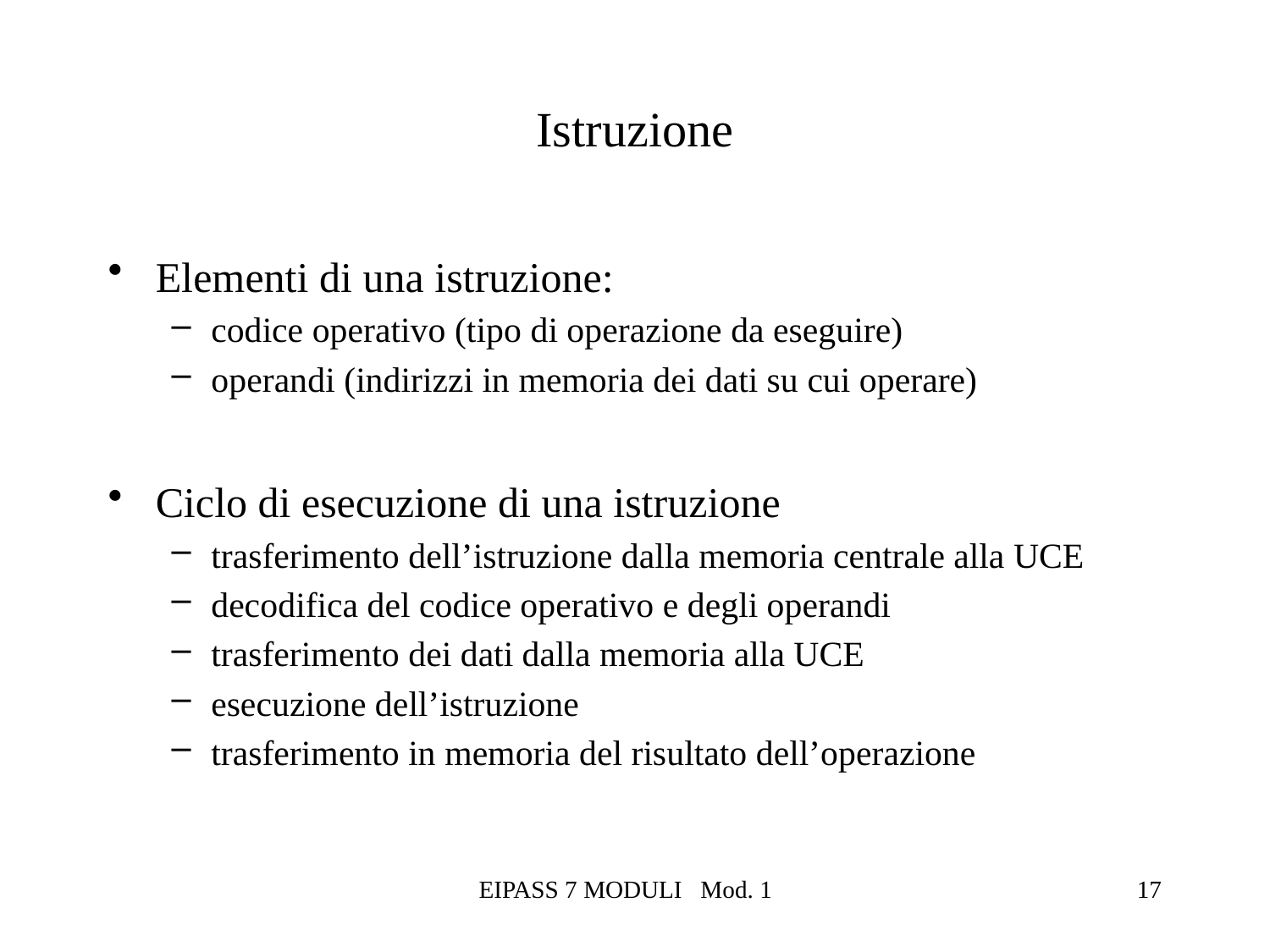

# Istruzione
Elementi di una istruzione:
codice operativo (tipo di operazione da eseguire)
operandi (indirizzi in memoria dei dati su cui operare)

Ciclo di esecuzione di una istruzione
trasferimento dell’istruzione dalla memoria centrale alla UCE
decodifica del codice operativo e degli operandi
trasferimento dei dati dalla memoria alla UCE
esecuzione dell’istruzione
trasferimento in memoria del risultato dell’operazione

EIPASS 7 MODULI   Mod. 1
17